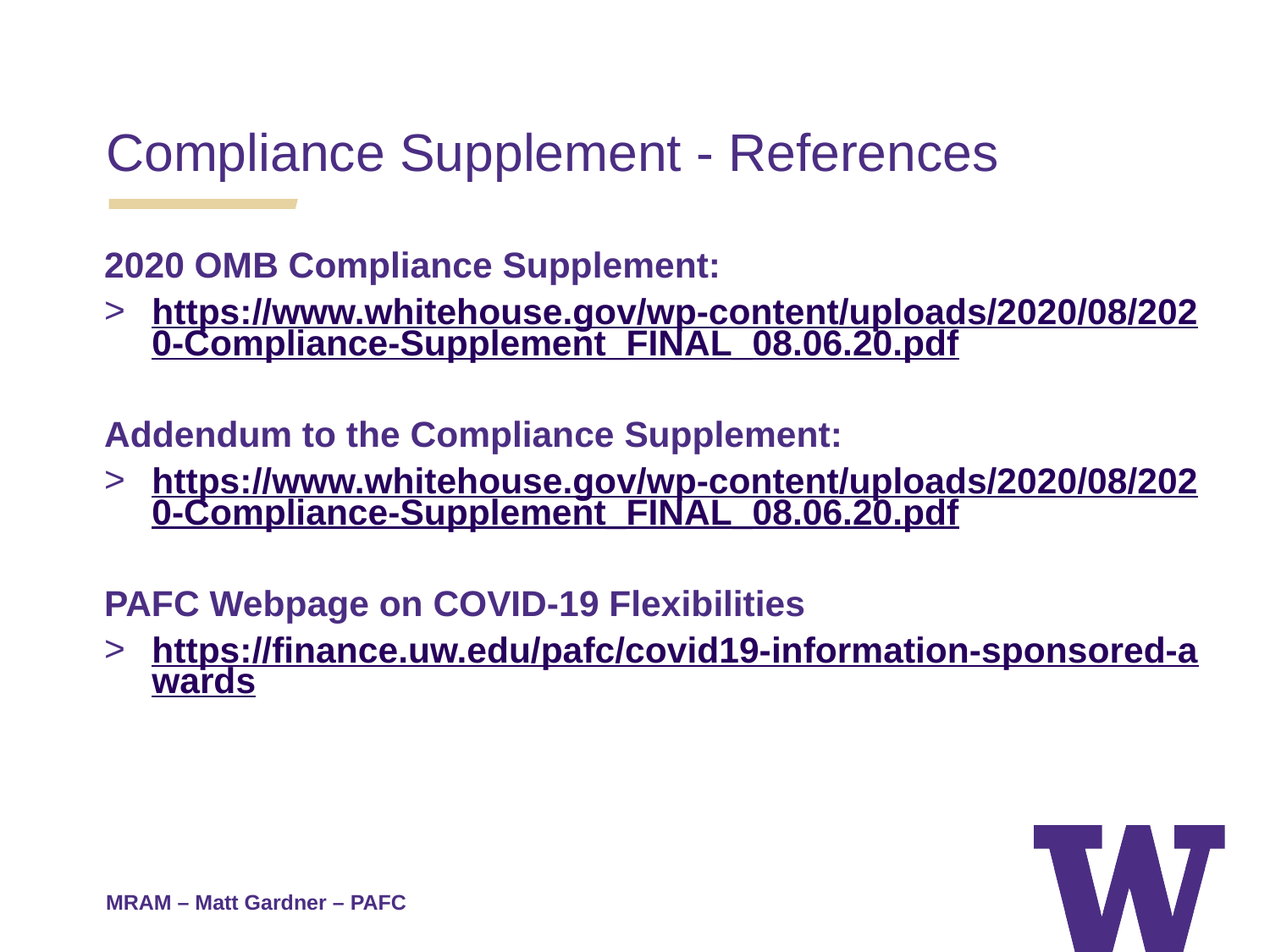

Compliance Supplement - References
2020 OMB Compliance Supplement:
https://www.whitehouse.gov/wp-content/uploads/2020/08/2020-Compliance-Supplement_FINAL_08.06.20.pdf

Addendum to the Compliance Supplement:
https://www.whitehouse.gov/wp-content/uploads/2020/08/2020-Compliance-Supplement_FINAL_08.06.20.pdf

PAFC Webpage on COVID-19 Flexibilities
https://finance.uw.edu/pafc/covid19-information-sponsored-awards

MRAM – Matt Gardner – PAFC